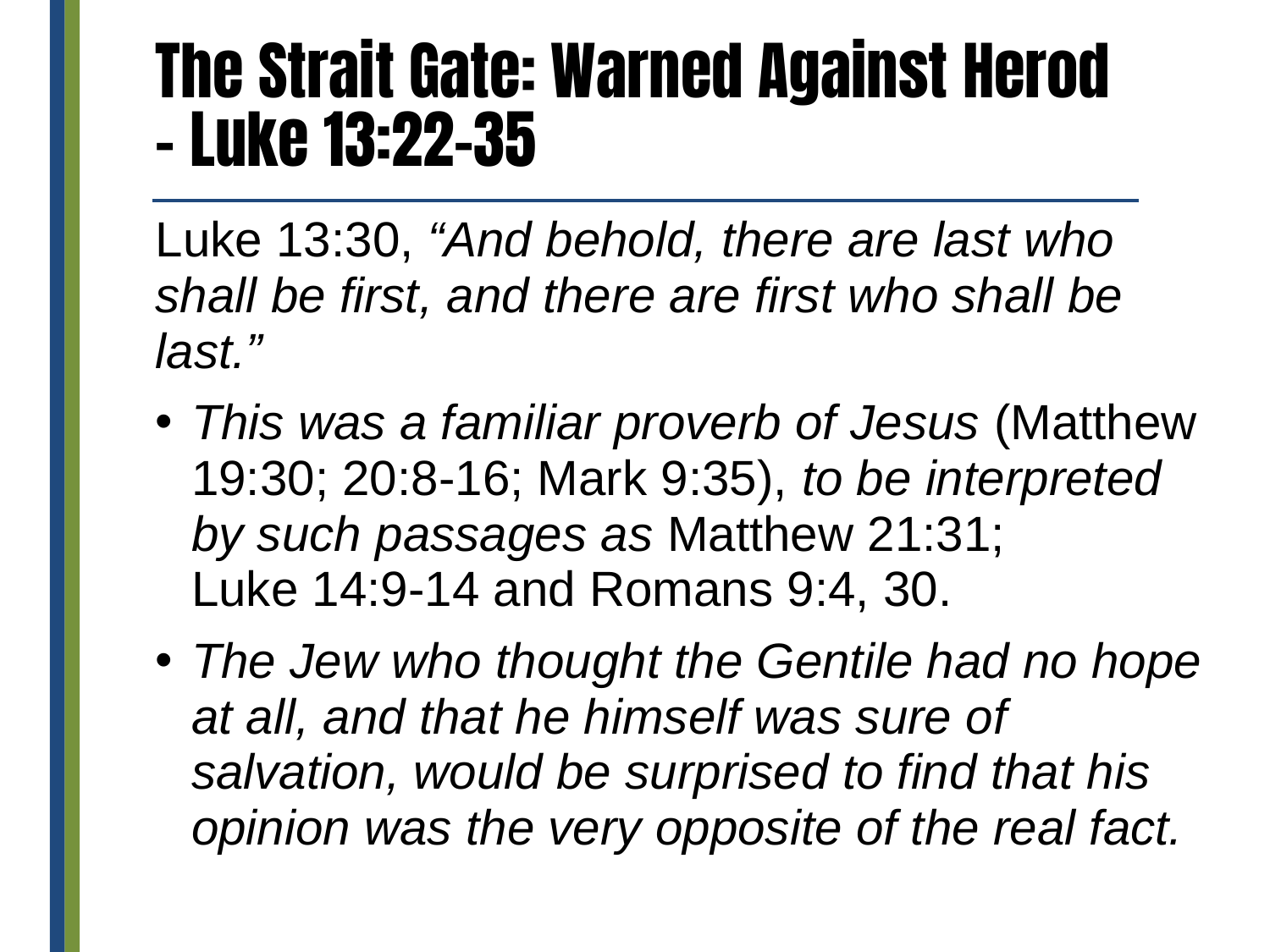

# The Strait Gate: Warned Against Herod – Luke 13:22-35
Luke 13:30, “And behold, there are last who shall be first, and there are first who shall be last.”
This was a familiar proverb of Jesus (Matthew 19:30; 20:8-16; Mark 9:35), to be interpreted by such passages as Matthew 21:31;
Luke 14:9-14 and Romans 9:4, 30.
The Jew who thought the Gentile had no hope at all, and that he himself was sure of salvation, would be surprised to find that his opinion was the very opposite of the real fact.